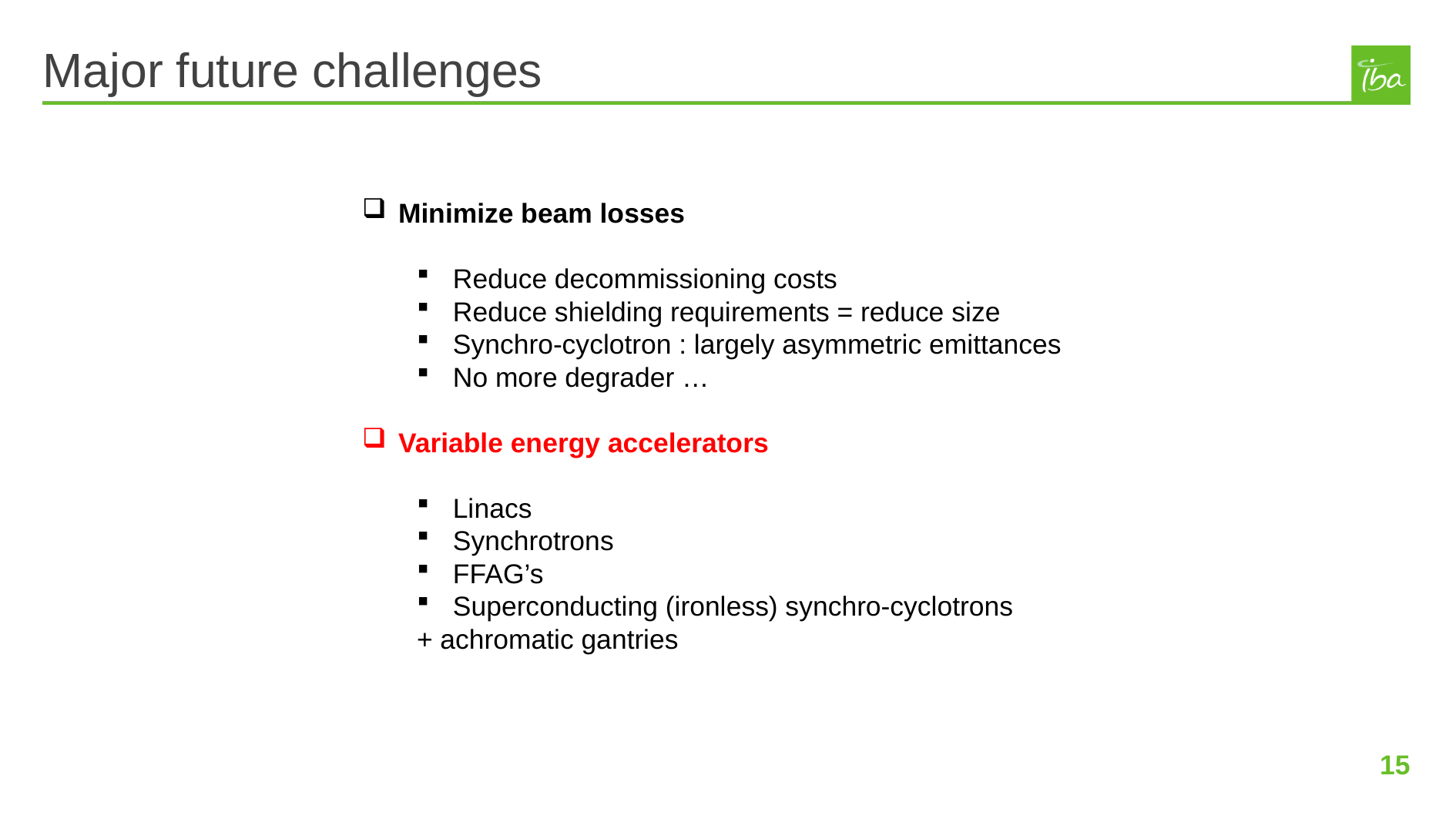

# Major future challenges
Minimize beam losses

Reduce decommissioning costs
Reduce shielding requirements = reduce size
Synchro-cyclotron : largely asymmetric emittances
No more degrader …

Variable energy accelerators

Linacs
Synchrotrons
FFAG’s
Superconducting (ironless) synchro-cyclotrons
+ achromatic gantries

15